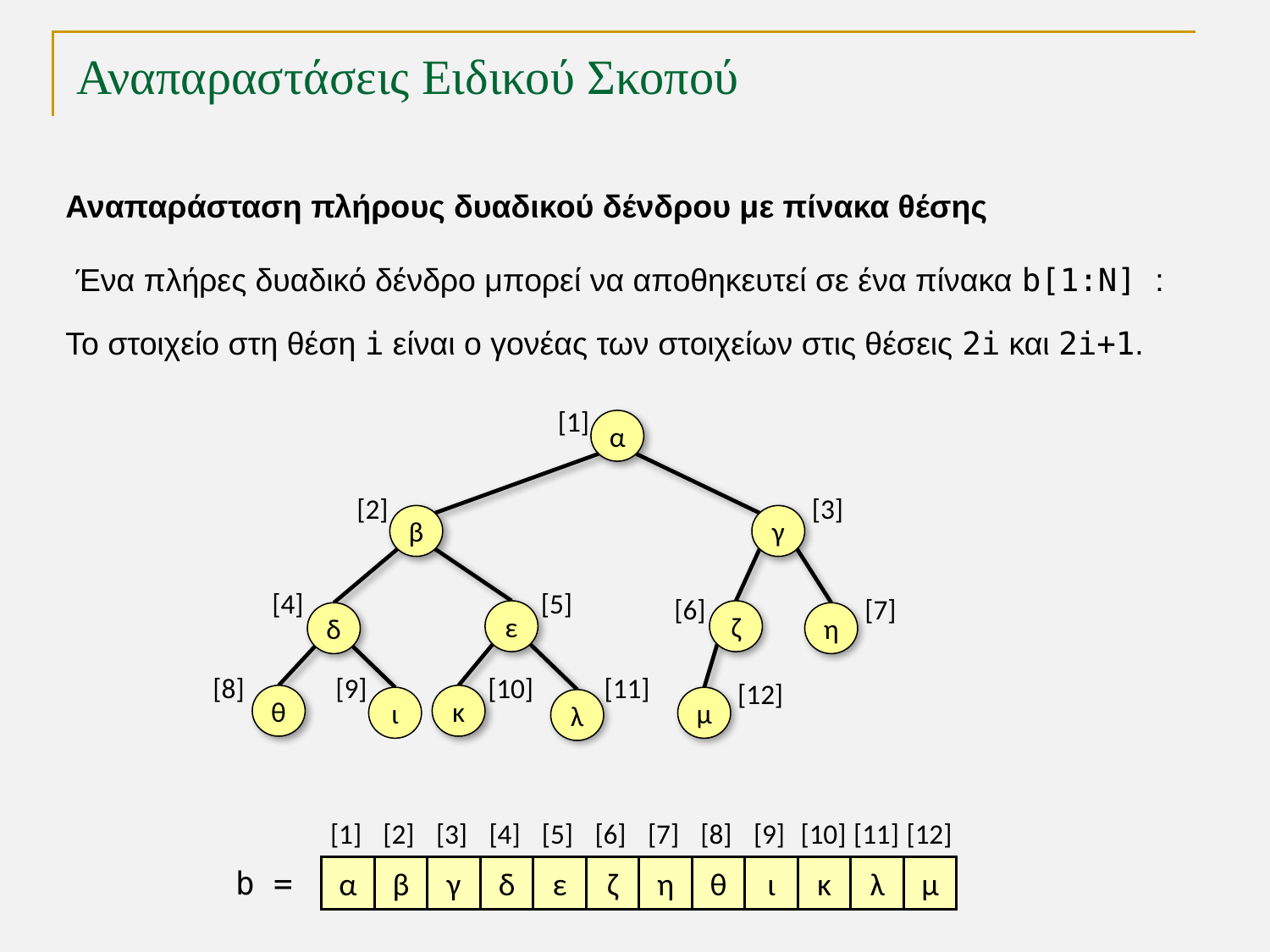

# Αναπαραστάσεις Ειδικού Σκοπού
Αναπαράσταση πλήρους δυαδικού δένδρου με πίνακα θέσης
Ένα πλήρες δυαδικό δένδρο μπορεί να αποθηκευτεί σε ένα πίνακα b[1:N] :
Το στοιχείο στη θέση i είναι ο γονέας των στοιχείων στις θέσεις 2i και 2i+1.
[1]
α
[2]
[3]
β
γ
[4]
[5]
[6]
[7]
ε
ζ
δ
η
[8]
[9]
[10]
[11]
[12]
θ
κ
ι
μ
λ
[1]
[2]
[3]
[4]
[5]
[6]
[7]
[8]
[9]
[10]
[11]
[12]

b =
α
β
γ
δ
ε
ζ
η
θ
ι
κ
λ
μ